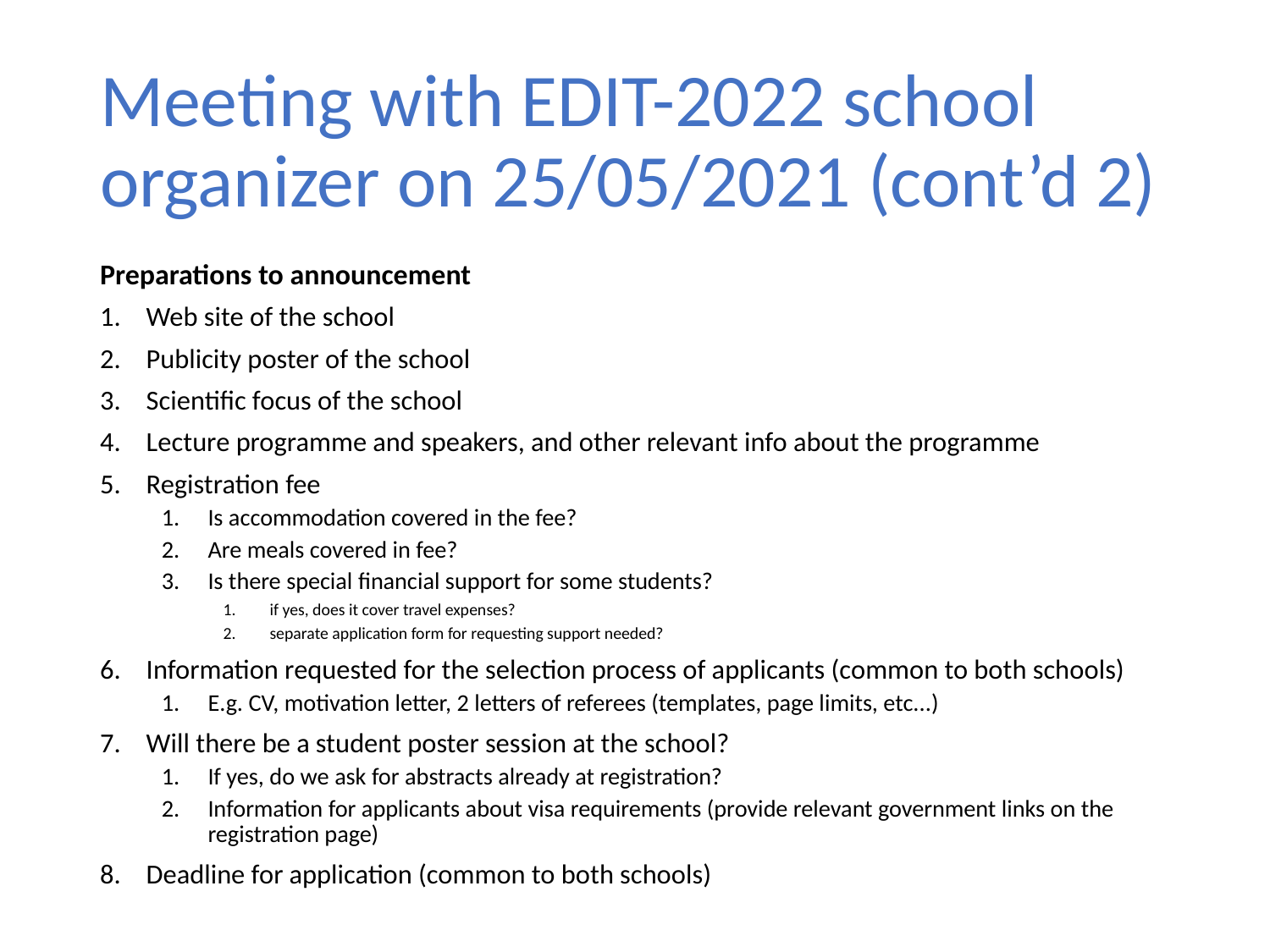

# Meeting with EDIT-2022 school organizer on 25/05/2021 (cont’d 2)
Preparations to announcement
Web site of the school
Publicity poster of the school
Scientific focus of the school
Lecture programme and speakers, and other relevant info about the programme
Registration fee
Is accommodation covered in the fee?
Are meals covered in fee?
Is there special financial support for some students?
if yes, does it cover travel expenses?
separate application form for requesting support needed?
Information requested for the selection process of applicants (common to both schools)
E.g. CV, motivation letter, 2 letters of referees (templates, page limits, etc...)
Will there be a student poster session at the school?
If yes, do we ask for abstracts already at registration?
Information for applicants about visa requirements (provide relevant government links on the registration page)
Deadline for application (common to both schools)